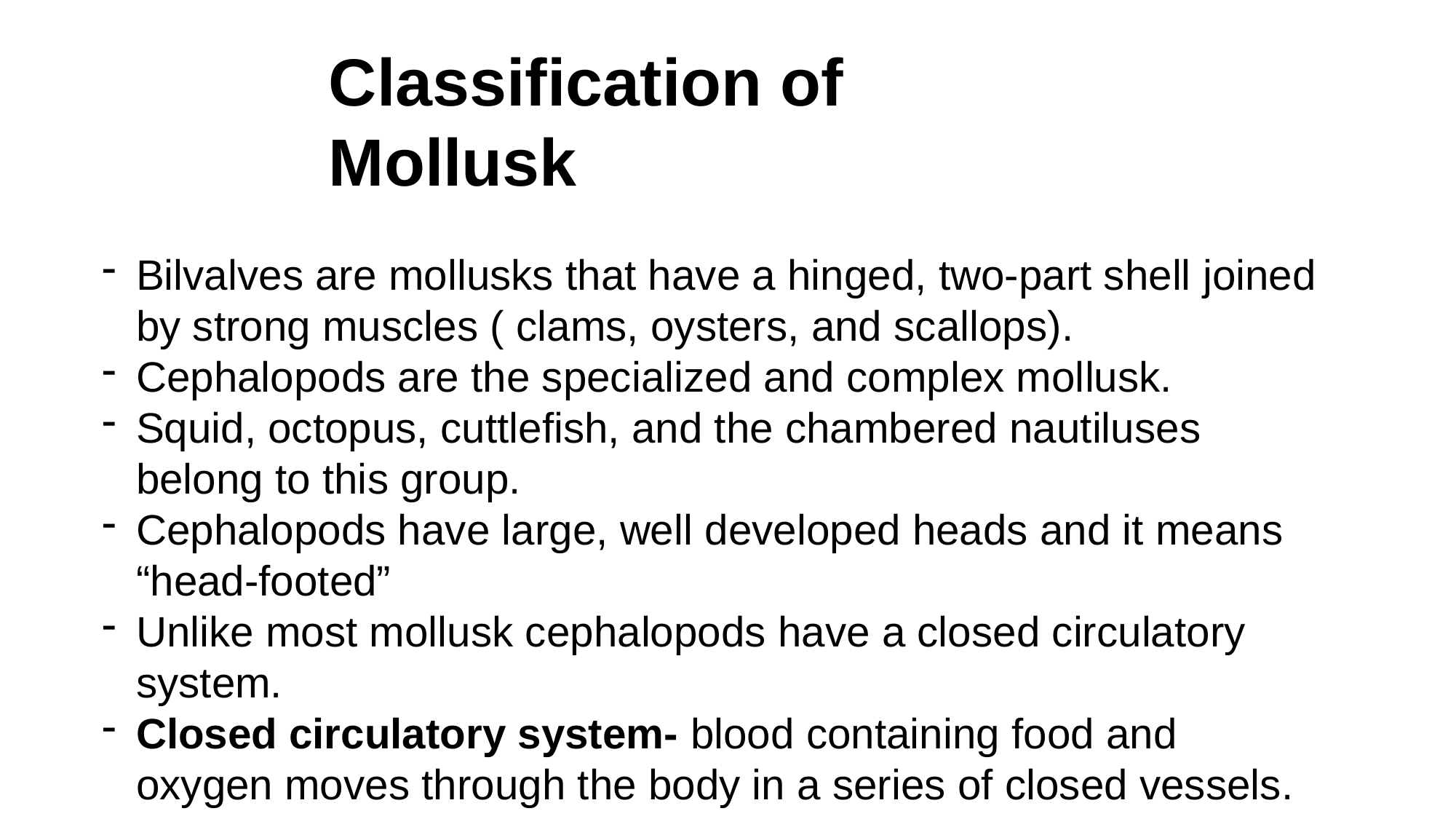

Classification of Mollusk
Bilvalves are mollusks that have a hinged, two-part shell joined by strong muscles ( clams, oysters, and scallops).
Cephalopods are the specialized and complex mollusk.
Squid, octopus, cuttlefish, and the chambered nautiluses belong to this group.
Cephalopods have large, well developed heads and it means “head-footed”
Unlike most mollusk cephalopods have a closed circulatory system.
Closed circulatory system- blood containing food and oxygen moves through the body in a series of closed vessels.